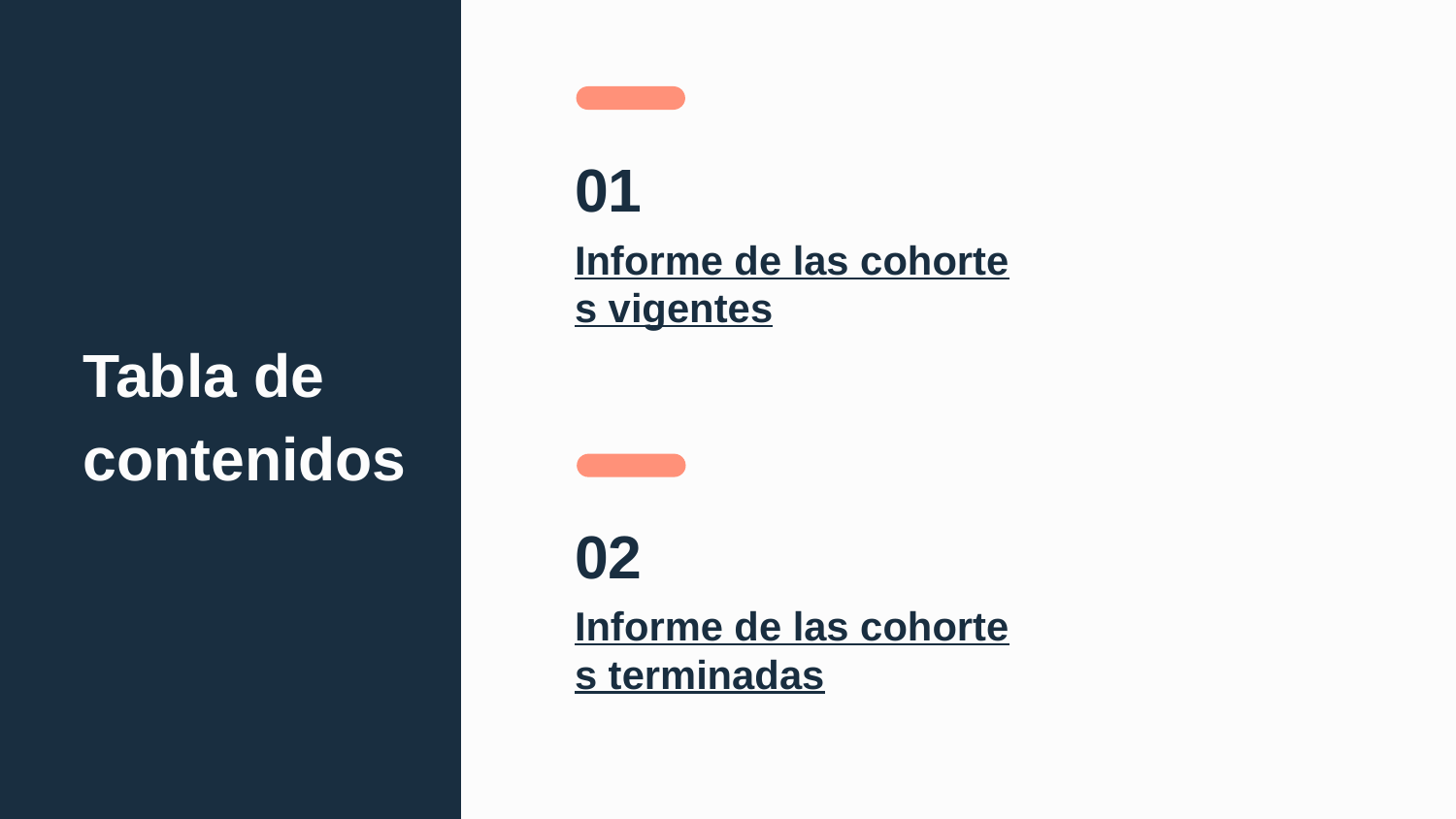

# 01
Informe de las cohortes vigentes
Tabla de contenidos

02
Informe de las cohortes terminadas